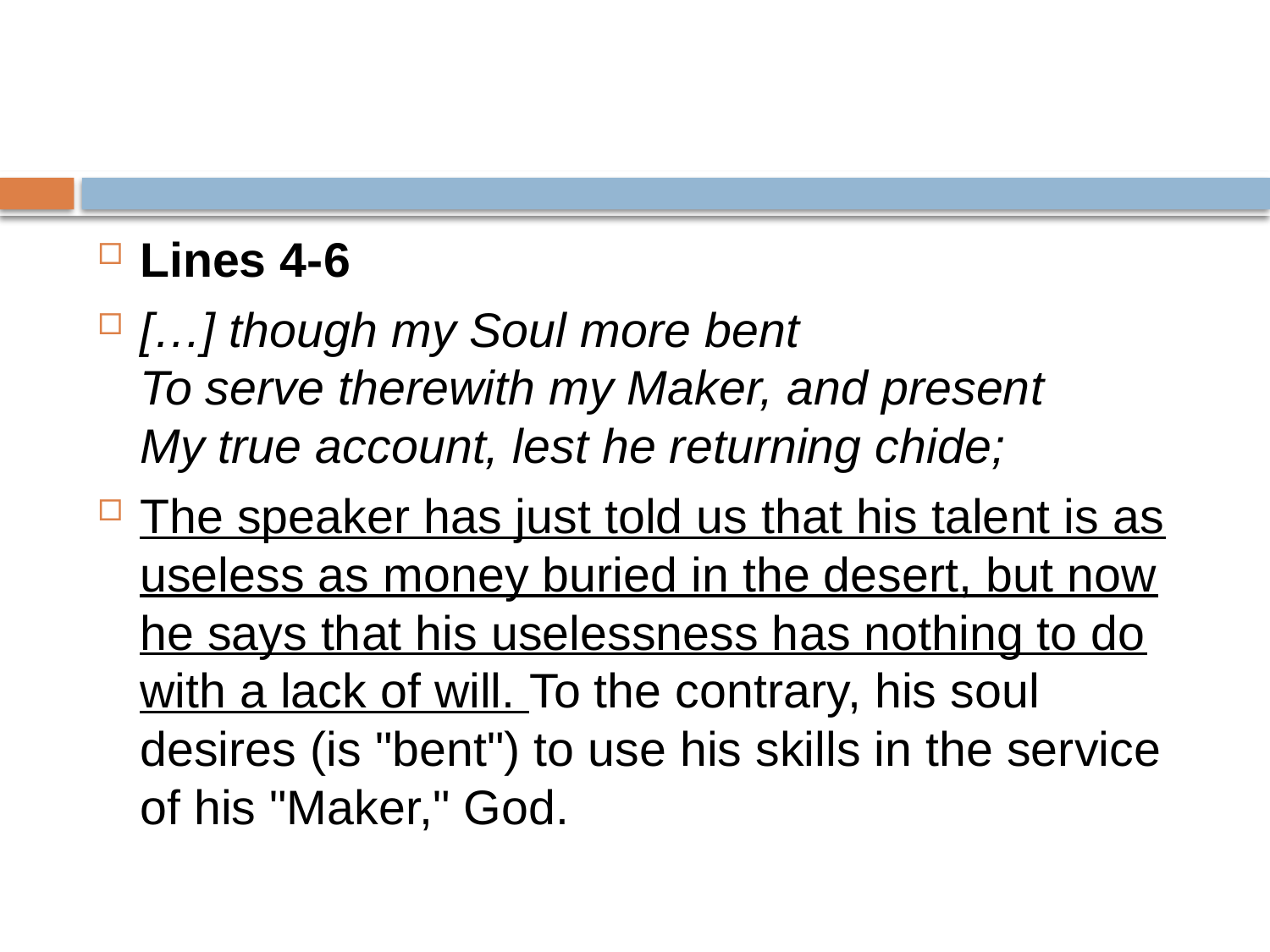

#
Lines 4-6
[…] though my Soul more bent
To serve therewith my Maker, and present
My true account, lest he returning chide;
The speaker has just told us that his talent is as useless as money buried in the desert, but now he says that his uselessness has nothing to do with a lack of will. To the contrary, his soul desires (is "bent") to use his skills in the service of his "Maker," God.